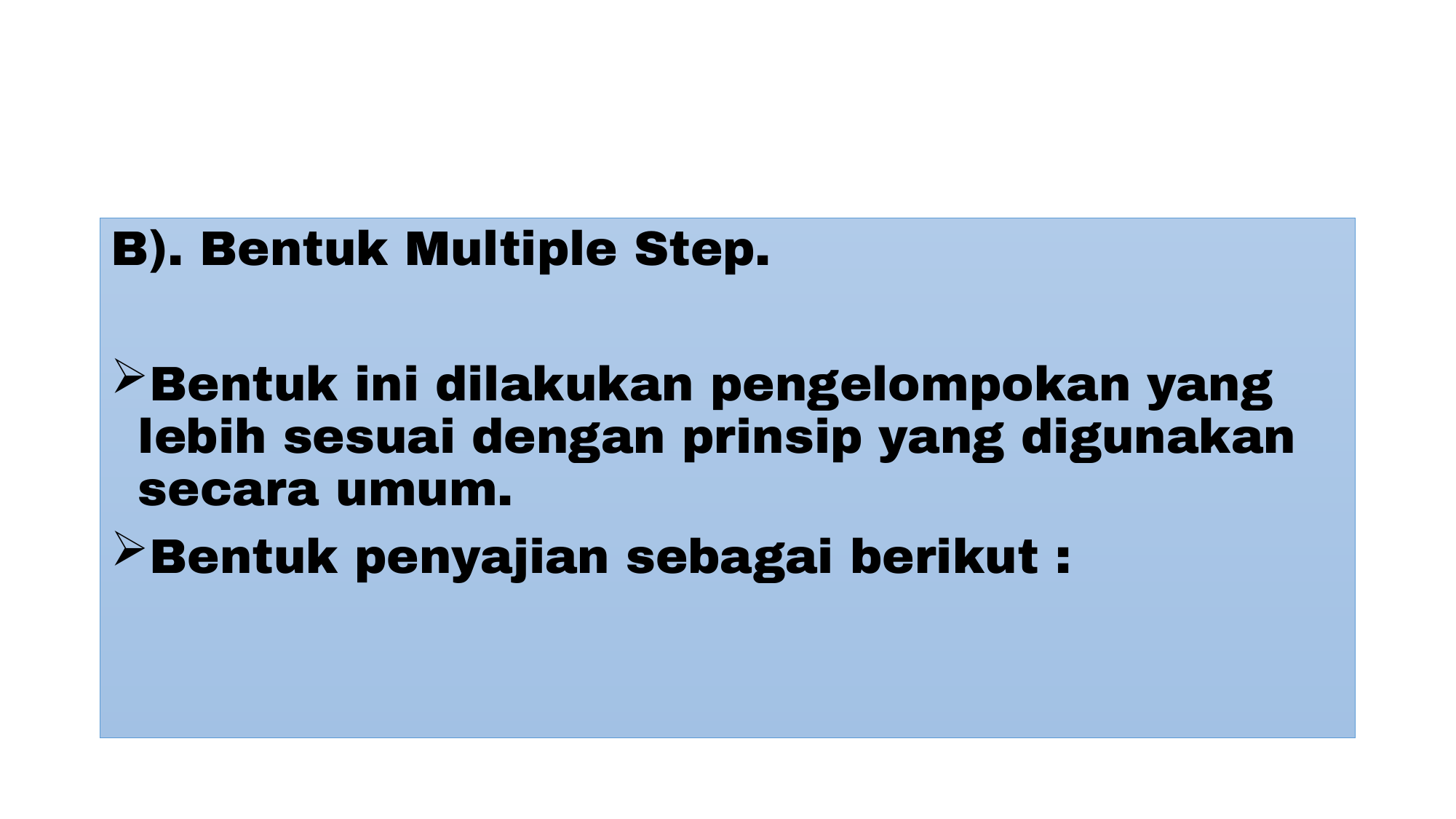

B). Bentuk Multiple Step.

Bentuk ini dilakukan pengelompokan yang lebih sesuai dengan prinsip yang digunakan secara umum.
Bentuk penyajian sebagai berikut :